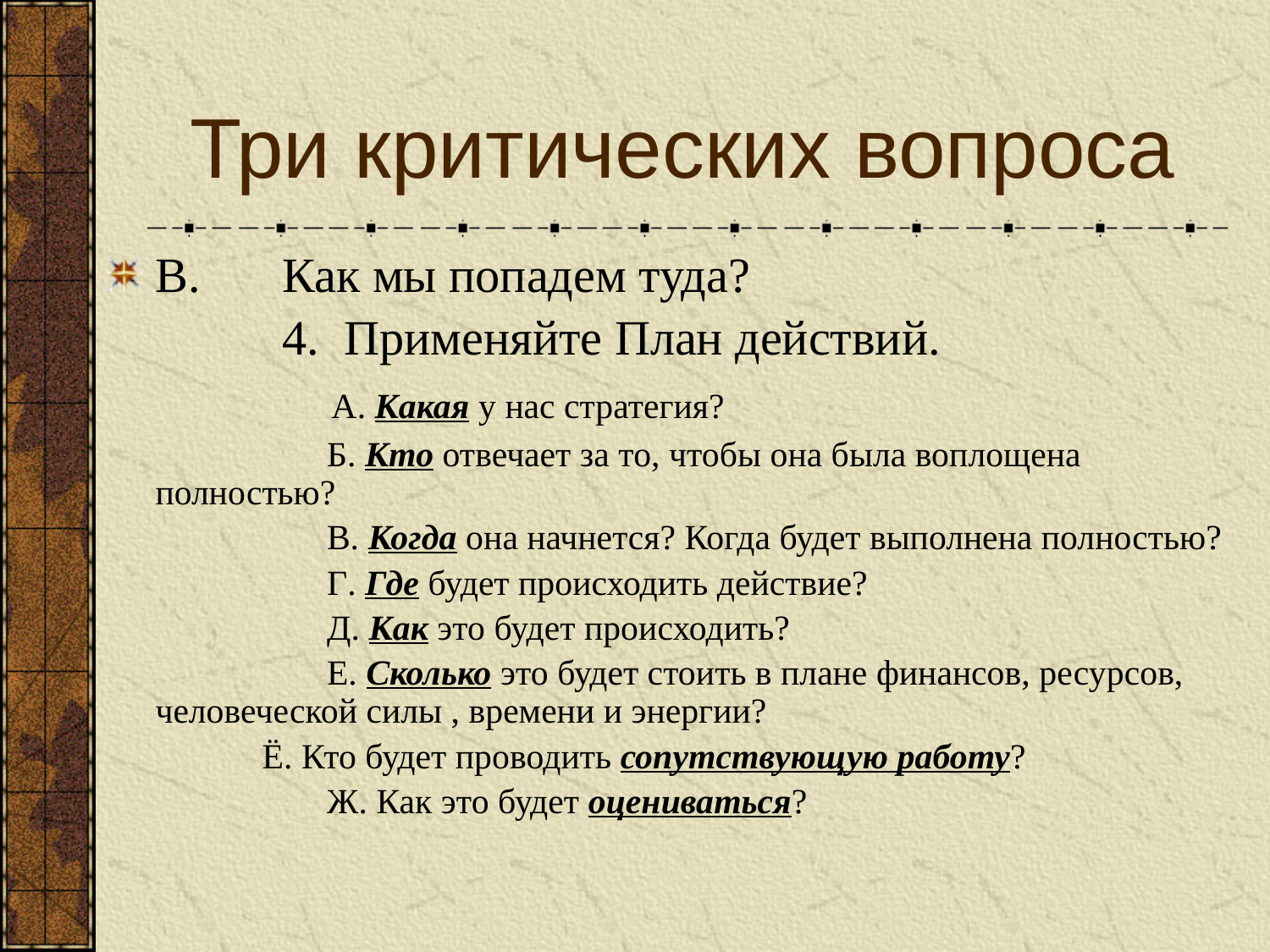

# Три критических вопроса
В.	Как мы попадем туда?
		4.  Применяйте План действий.
		    А. Какая у нас стратегия?
		     Б. Кто отвечает за то, чтобы она была воплощена полностью?
		     В. Когда она начнется? Когда будет выполнена полностью?
		     Г. Где будет происходить действие?
		     Д. Как это будет происходить?
		     Е. Сколько это будет стоить в плане финансов, ресурсов, человеческой силы , времени и энергии?
	            Ё. Кто будет проводить сопутствующую работу?
		     Ж. Как это будет оцениваться?